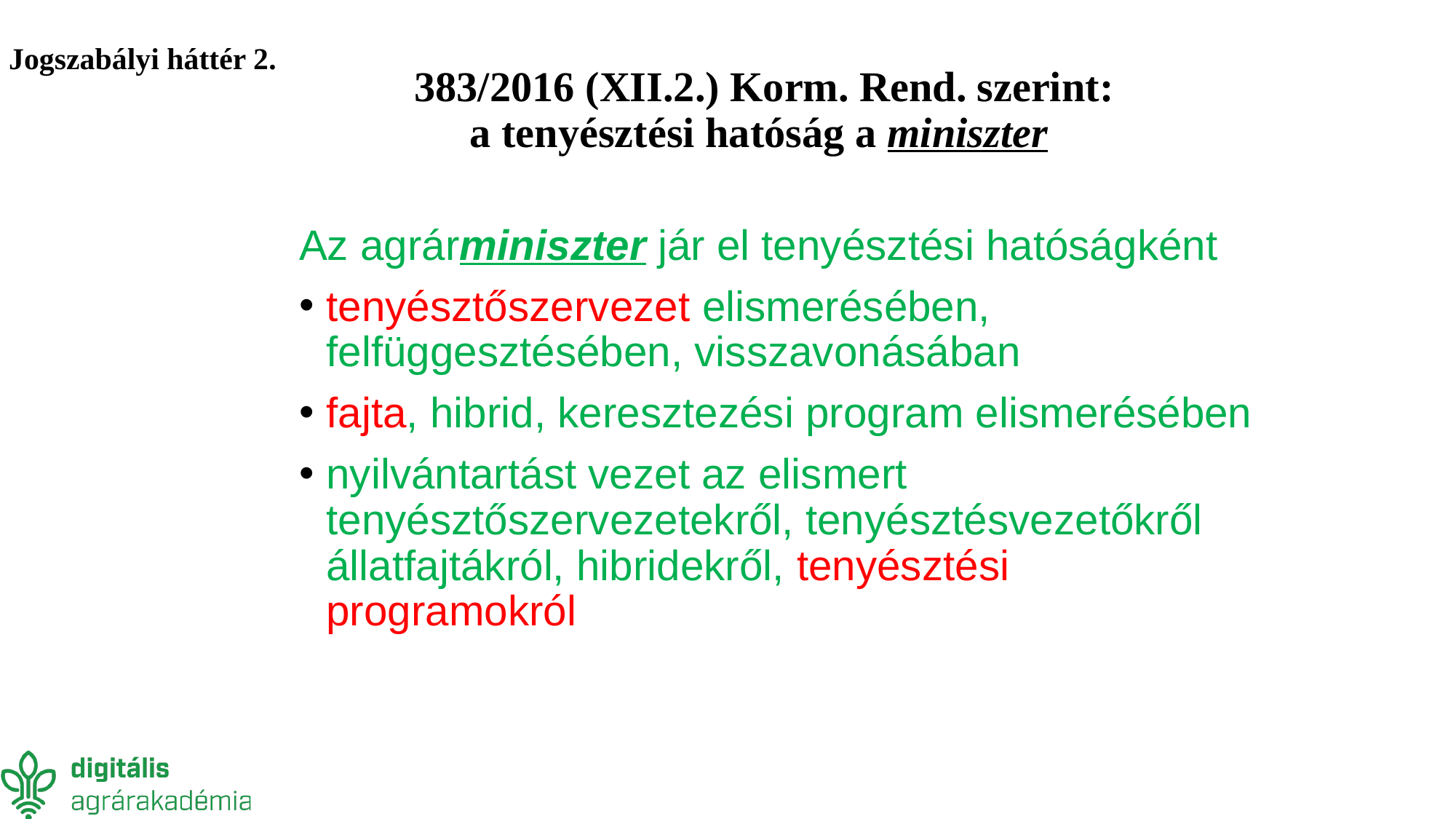

Jogszabályi háttér 2.
383/2016 (XII.2.) Korm. Rend. szerint:
a tenyésztési hatóság a miniszter
Az agrárminiszter jár el tenyésztési hatóságként
tenyésztőszervezet elismerésében, felfüggesztésében, visszavonásában
fajta, hibrid, keresztezési program elismerésében
nyilvántartást vezet az elismert tenyésztőszervezetekről, tenyésztésvezetőkről állatfajtákról, hibridekről, tenyésztési programokról